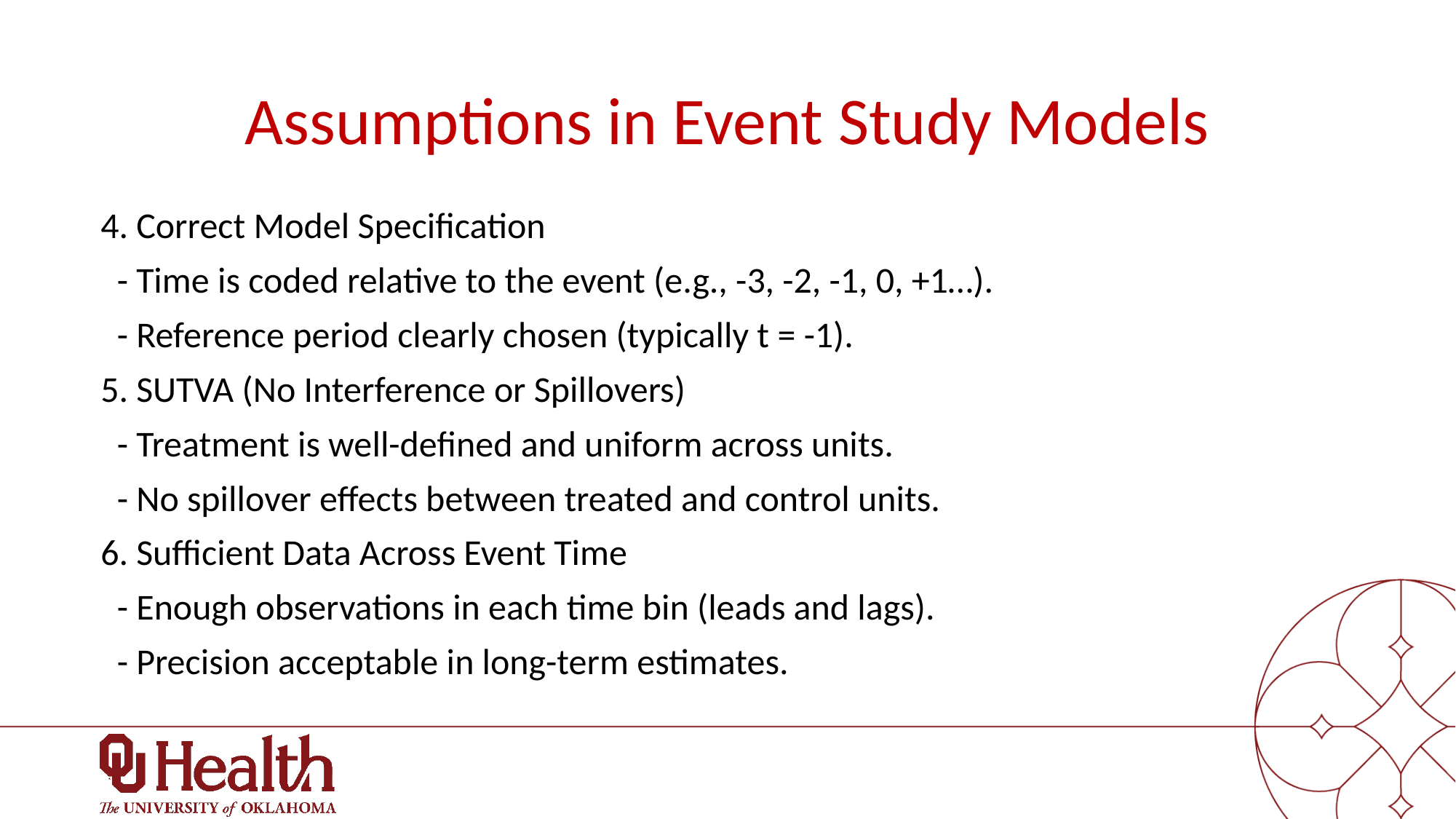

# Assumptions in Event Study Models
4. Correct Model Specification
  - Time is coded relative to the event (e.g., -3, -2, -1, 0, +1…).
  - Reference period clearly chosen (typically t = -1).
5. SUTVA (No Interference or Spillovers)
  - Treatment is well-defined and uniform across units.
  - No spillover effects between treated and control units.
6. Sufficient Data Across Event Time
  - Enough observations in each time bin (leads and lags).
  - Precision acceptable in long-term estimates.